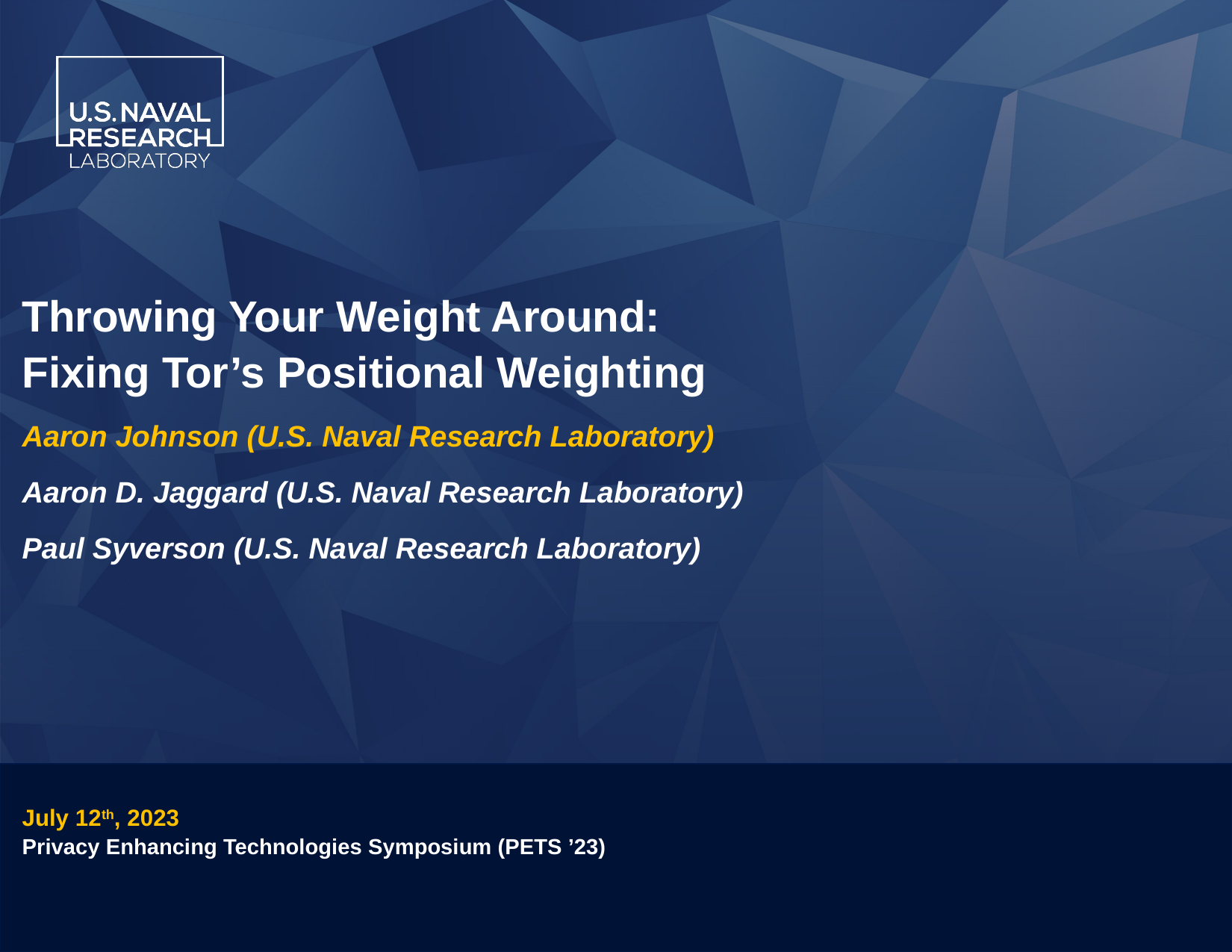

# Throwing Your Weight Around: Fixing Tor’s Positional Weighting Aaron Johnson (U.S. Naval Research Laboratory)
Aaron D. Jaggard (U.S. Naval Research Laboratory)
Paul Syverson (U.S. Naval Research Laboratory)
July 12th, 2023
Privacy Enhancing Technologies Symposium (PETS ’23)